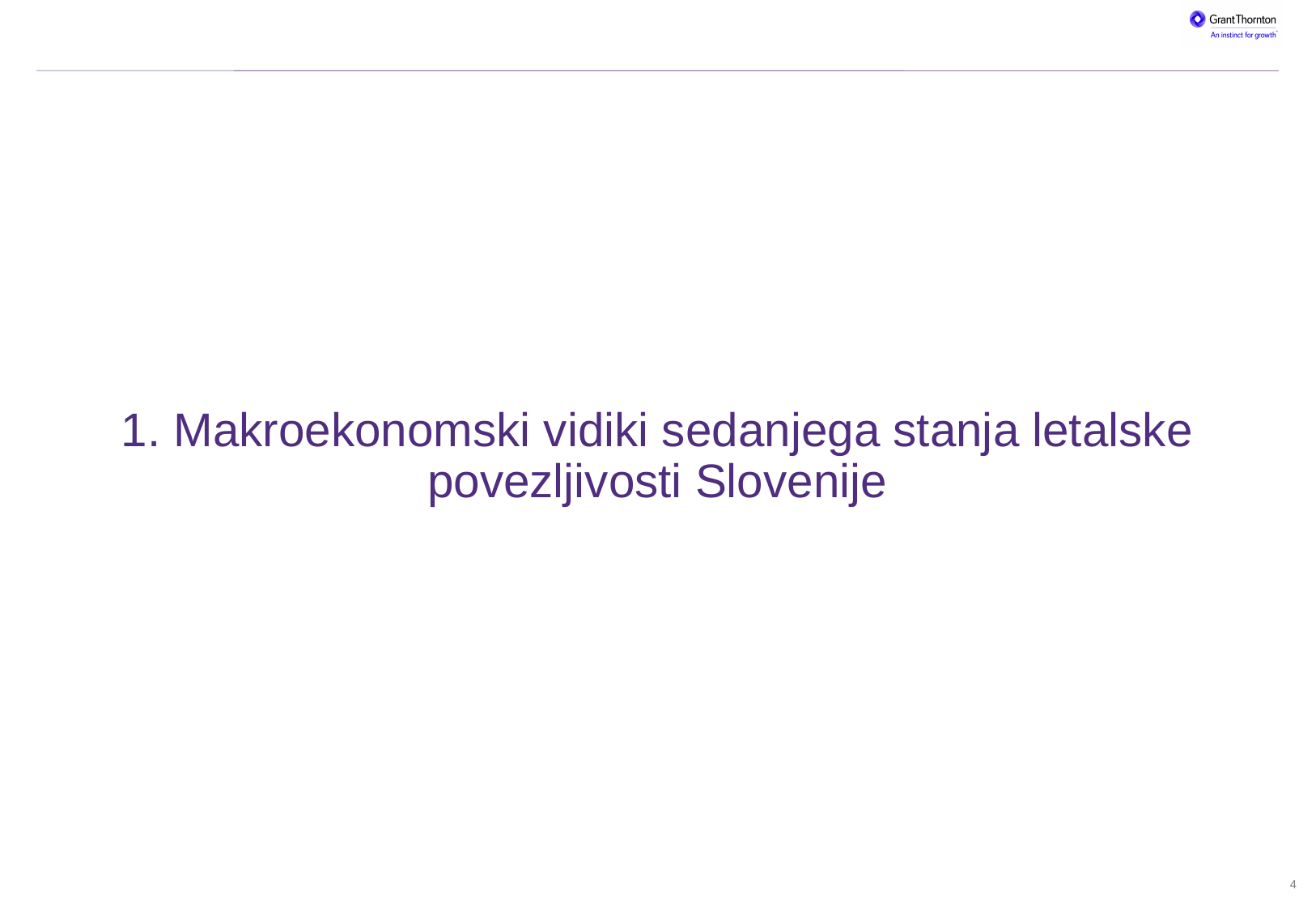

Historical and [2015] forecast outturn EBITDA

# 1. Makroekonomski vidiki sedanjega stanja letalske povezljivosti Slovenije